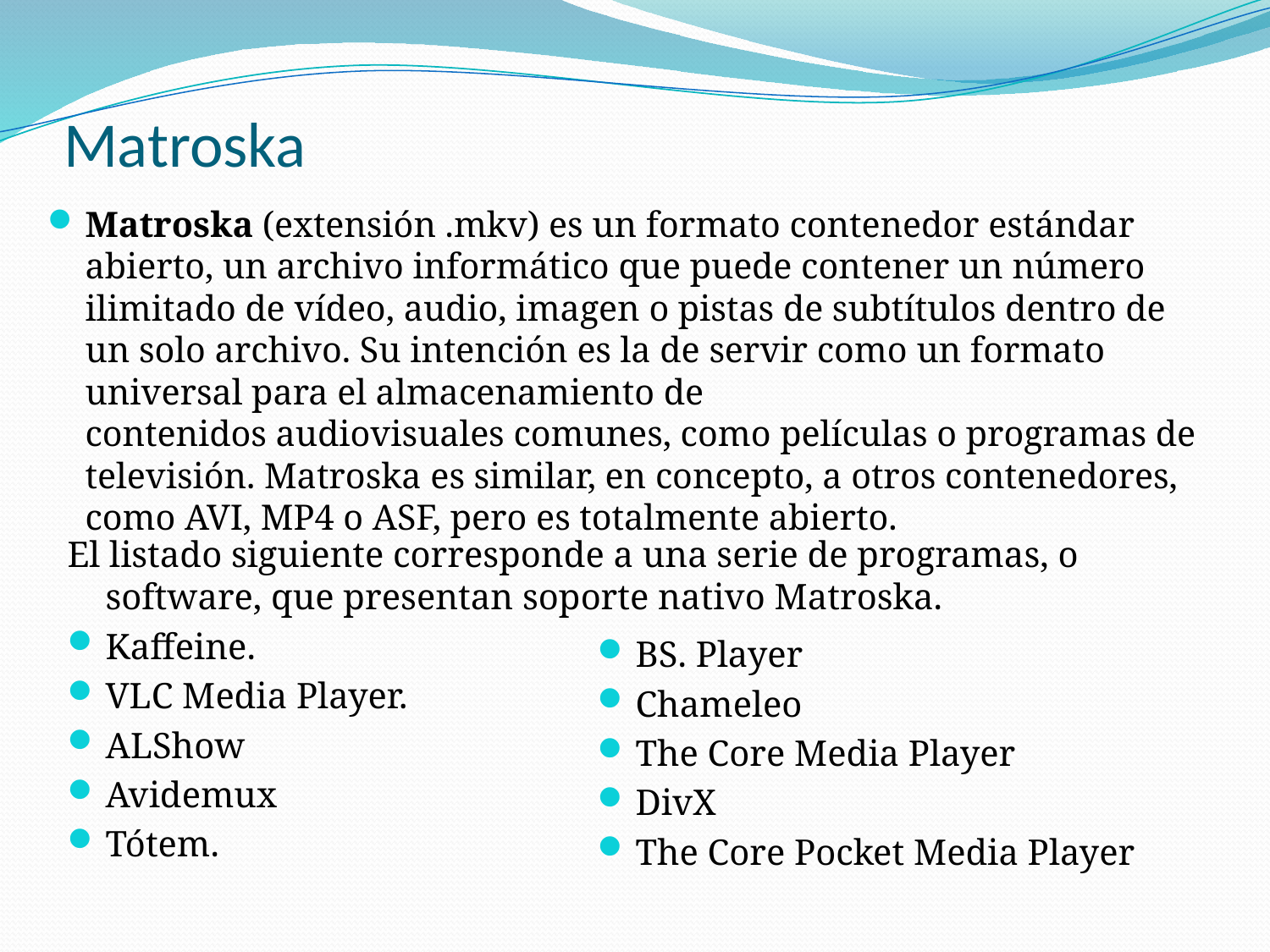

# Matroska
Matroska (extensión .mkv) es un formato contenedor estándar abierto, un archivo informático que puede contener un número ilimitado de vídeo, audio, imagen o pistas de subtítulos dentro de un solo archivo. Su intención es la de servir como un formato universal para el almacenamiento de contenidos audiovisuales comunes, como películas o programas de televisión. Matroska es similar, en concepto, a otros contenedores, como AVI, MP4 o ASF, pero es totalmente abierto.
El listado siguiente corresponde a una serie de programas, o software, que presentan soporte nativo Matroska.
Kaffeine.
VLC Media Player.
ALShow
Avidemux
Tótem.
BS. Player
Chameleo
The Core Media Player
DivX
The Core Pocket Media Player